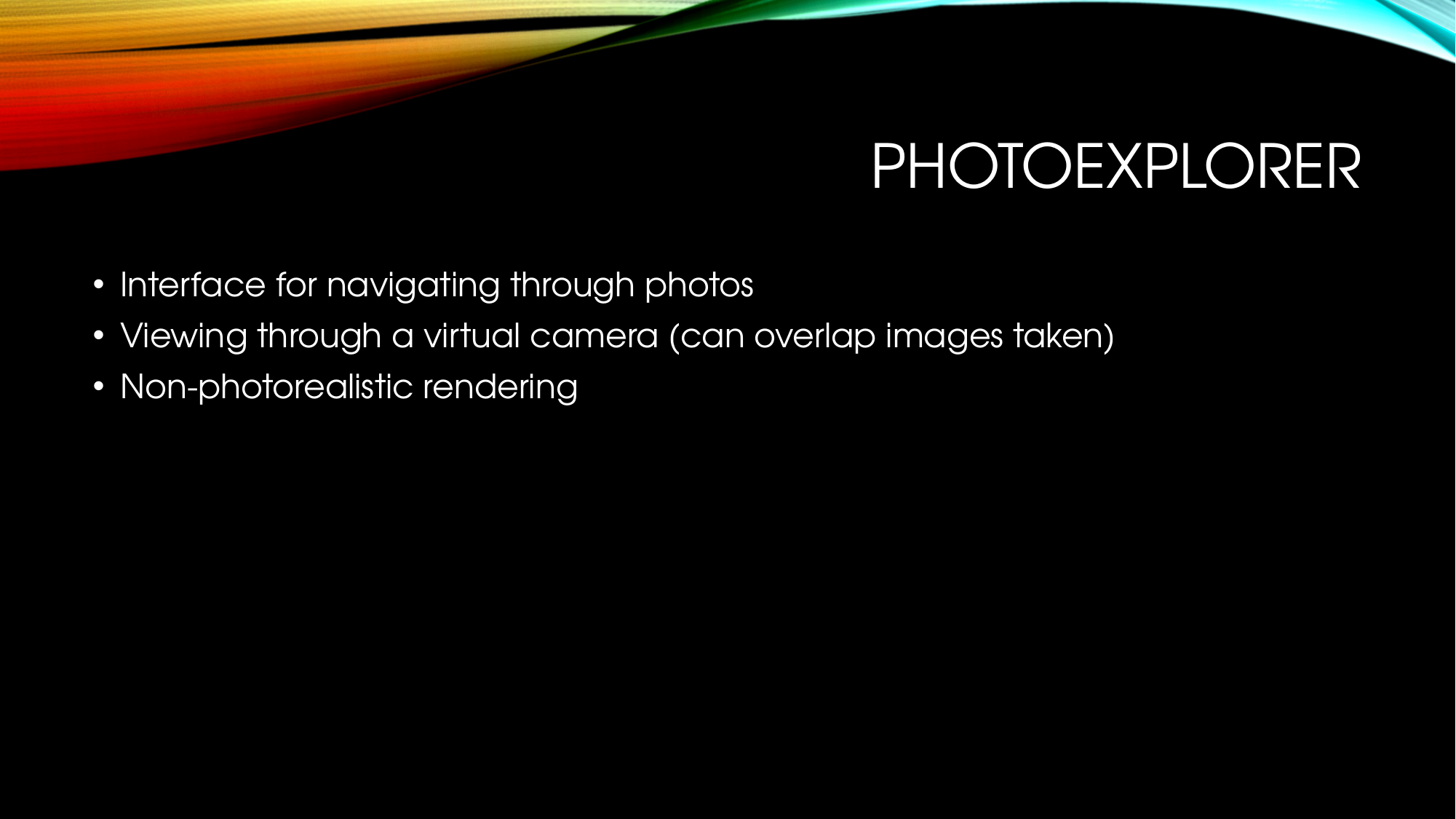

# PHOTOEXPLORER
Interface for navigating through photos
Viewing through a virtual camera (can overlap images taken)
Non-photorealistic rendering